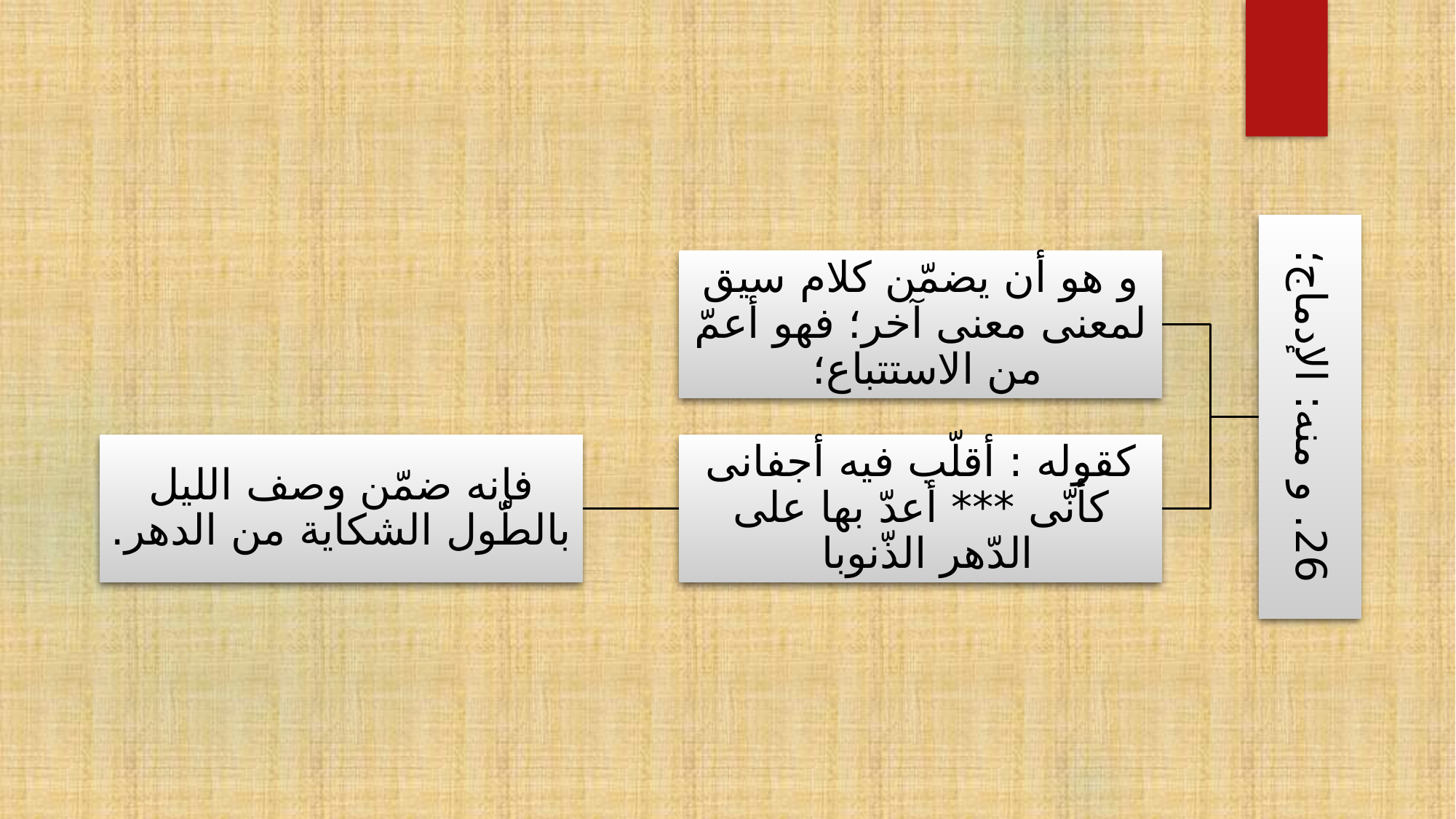

26. و منه: الإدماج؛
و هو أن يضمّن كلام سيق لمعنى معنى آخر؛ فهو أعمّ من الاستتباع؛
كقوله : أقلّب فيه أجفانى كأنّى *** أعدّ بها على الدّهر الذّنوبا
فإنه ضمّن وصف الليل بالطّول الشكاية من الدهر.